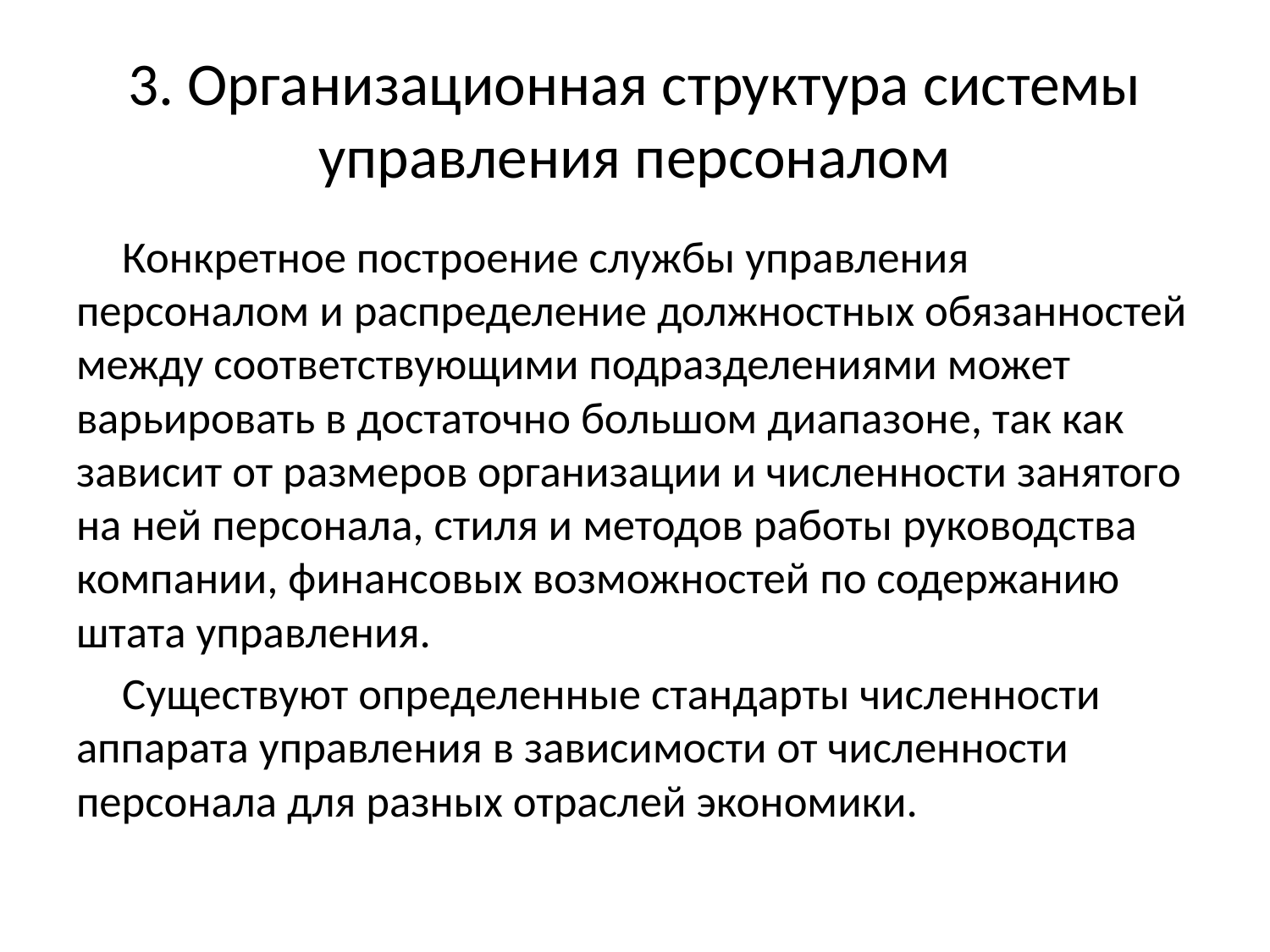

# 3. Организационная структура системы управления персоналом
Конкретное построение службы управления персоналом и распределение должностных обязанностей между соответствующими подразделениями может варьировать в достаточно большом диапазоне, так как зависит от размеров организации и численности занятого на ней персонала, стиля и методов работы руководства компании, финансовых возможностей по содержанию штата управления.
Существуют определенные стандарты численности аппарата управления в зависимости от численности персонала для разных отраслей экономики.